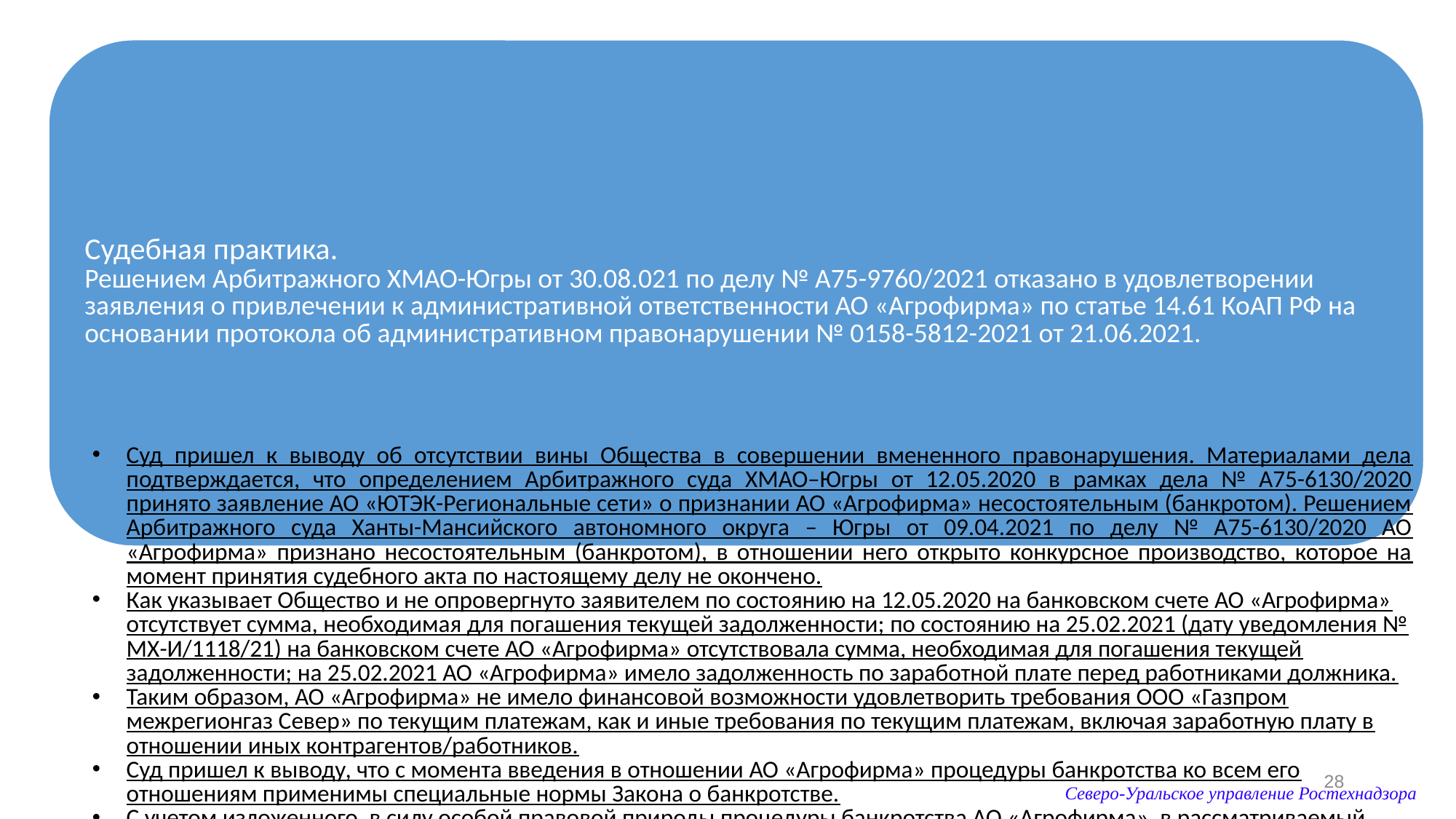

Судебная практика.
Решением Арбитражного ХМАО-Югры от 30.08.021 по делу № А75-9760/2021 отказано в удовлетворении заявления о привлечении к административной ответственности АО «Агрофирма» по статье 14.61 КоАП РФ на основании протокола об административном правонарушении № 0158-5812-2021 от 21.06.2021.
Суд пришел к выводу об отсутствии вины Общества в совершении вмененного правонарушения. Материалами дела подтверждается, что определением Арбитражного суда ХМАО–Югры от 12.05.2020 в рамках дела № А75-6130/2020 принято заявление АО «ЮТЭК-Региональные сети» о признании АО «Агрофирма» несостоятельным (банкротом). Решением Арбитражного суда Ханты-Мансийского автономного округа – Югры от 09.04.2021 по делу № А75-6130/2020 АО «Агрофирма» признано несостоятельным (банкротом), в отношении него открыто конкурсное производство, которое на момент принятия судебного акта по настоящему делу не окончено.
Как указывает Общество и не опровергнуто заявителем по состоянию на 12.05.2020 на банковском счете АО «Агрофирма» отсутствует сумма, необходимая для погашения текущей задолженности; по состоянию на 25.02.2021 (дату уведомления № МХ-И/1118/21) на банковском счете АО «Агрофирма» отсутствовала сумма, необходимая для погашения текущей задолженности; на 25.02.2021 АО «Агрофирма» имело задолженность по заработной плате перед работниками должника.
Таким образом, АО «Агрофирма» не имело финансовой возможности удовлетворить требования ООО «Газпром межрегионгаз Север» по текущим платежам, как и иные требования по текущим платежам, включая заработную плату в отношении иных контрагентов/работников.
28
Северо-Уральское управление Ростехнадзора